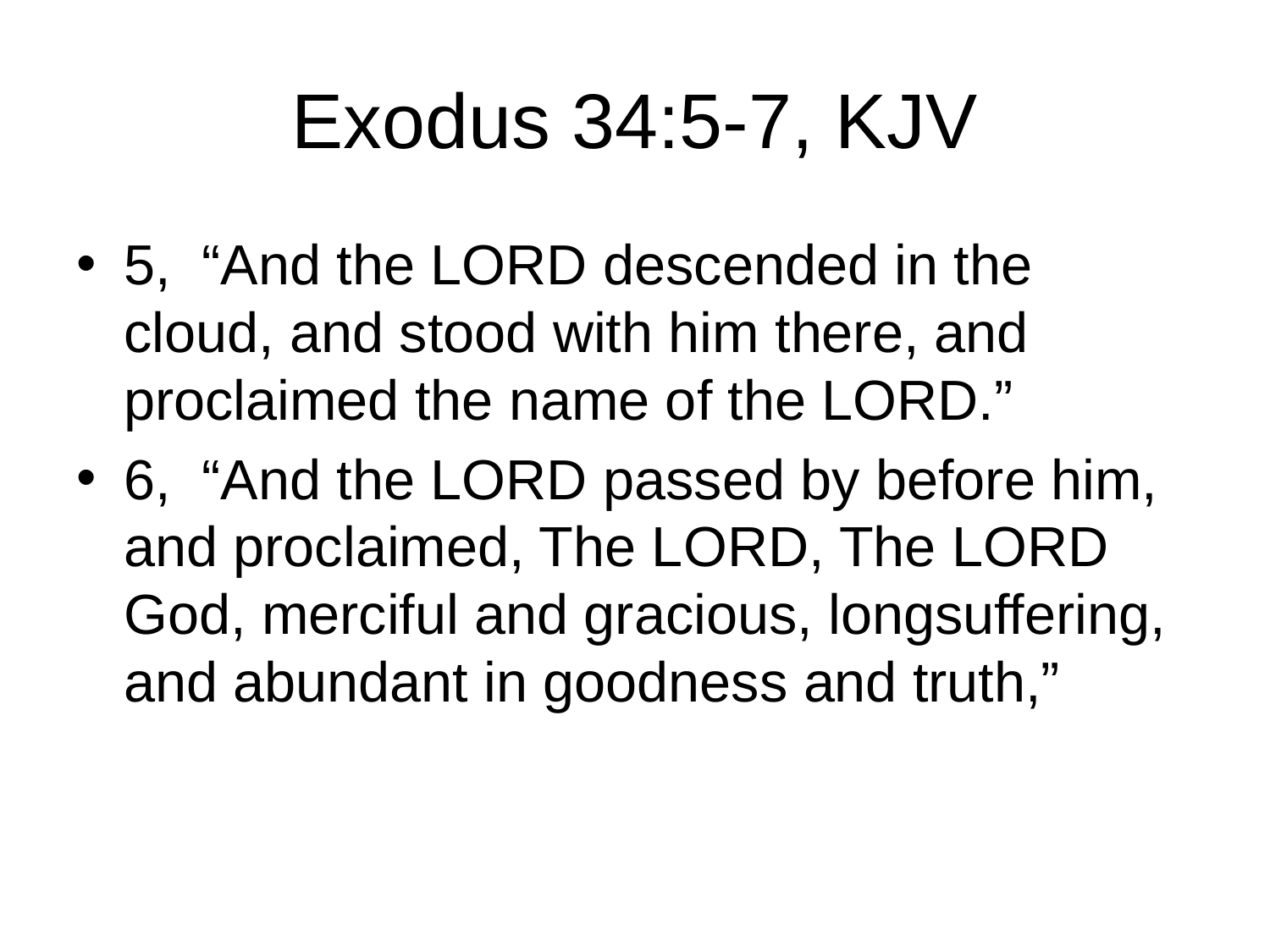

# Exodus 34:5-7, KJV
5,  “And the LORD descended in the cloud, and stood with him there, and proclaimed the name of the LORD.”
6,  “And the LORD passed by before him, and proclaimed, The LORD, The LORD God, merciful and gracious, longsuffering, and abundant in goodness and truth,”